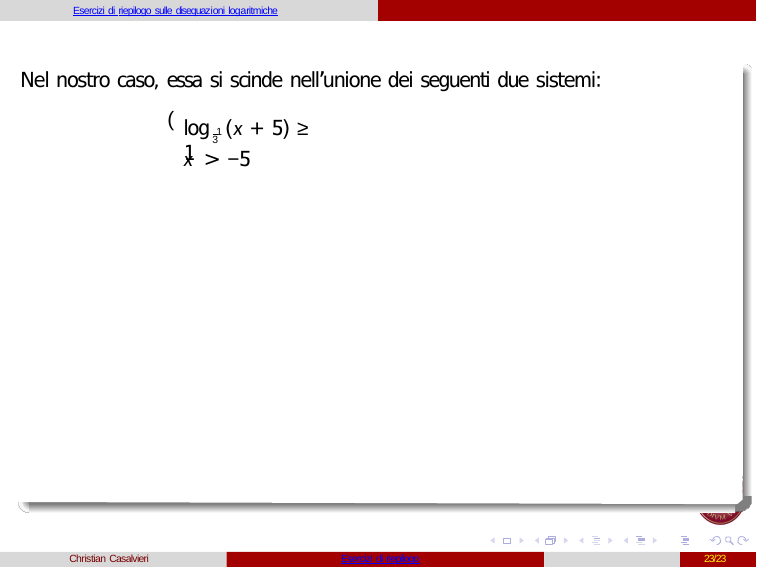

Esercizi di riepilogo sulle disequazioni logaritmiche

Nel nostro caso, essa si scinde nell’unione dei seguenti due sistemi:

(
log 1 (x + 5) ≥ 1
3

x  > −5

Christian Casalvieri
Esercizi di riepilogo
23/23